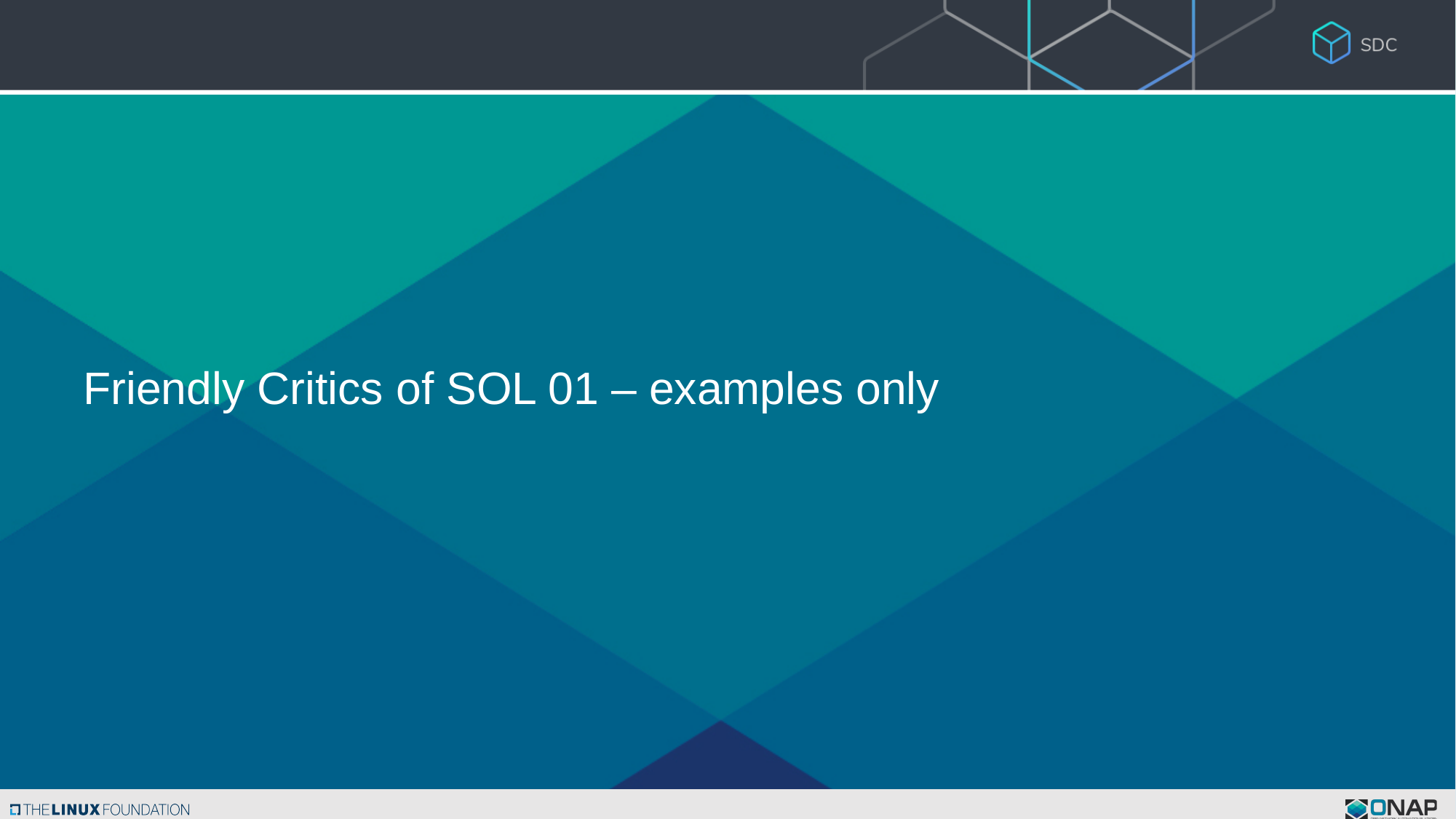

# Friendly Critics of SOL 01 – examples only